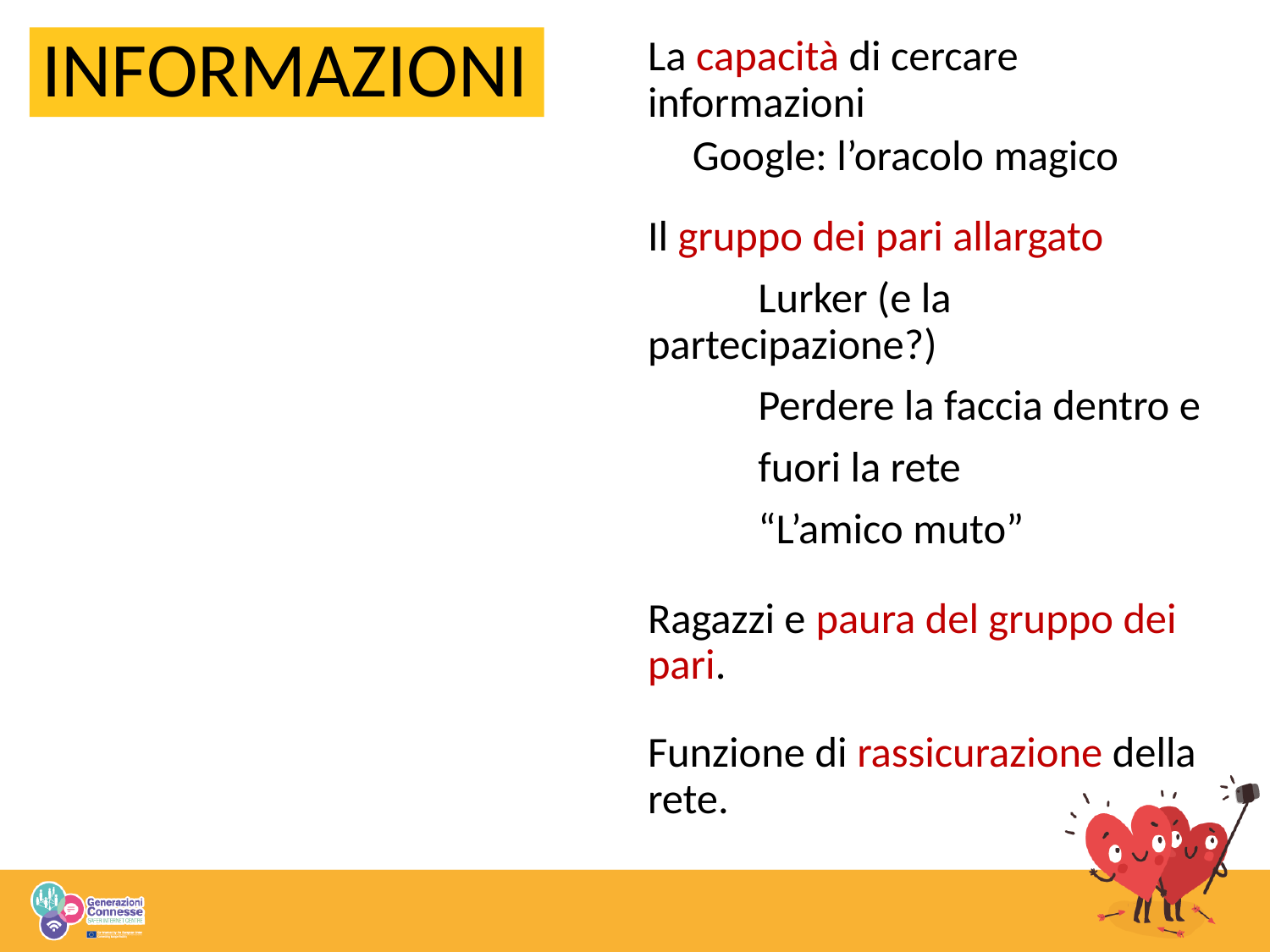

# INFORMAZIONI
La capacità di cercare informazioni
Google: l’oracolo magico

Il gruppo dei pari allargato
		Lurker (e la partecipazione?)
		Perdere la faccia dentro e
		fuori la rete
		“L’amico muto”

Ragazzi e paura del gruppo dei pari.

Funzione di rassicurazione della rete.